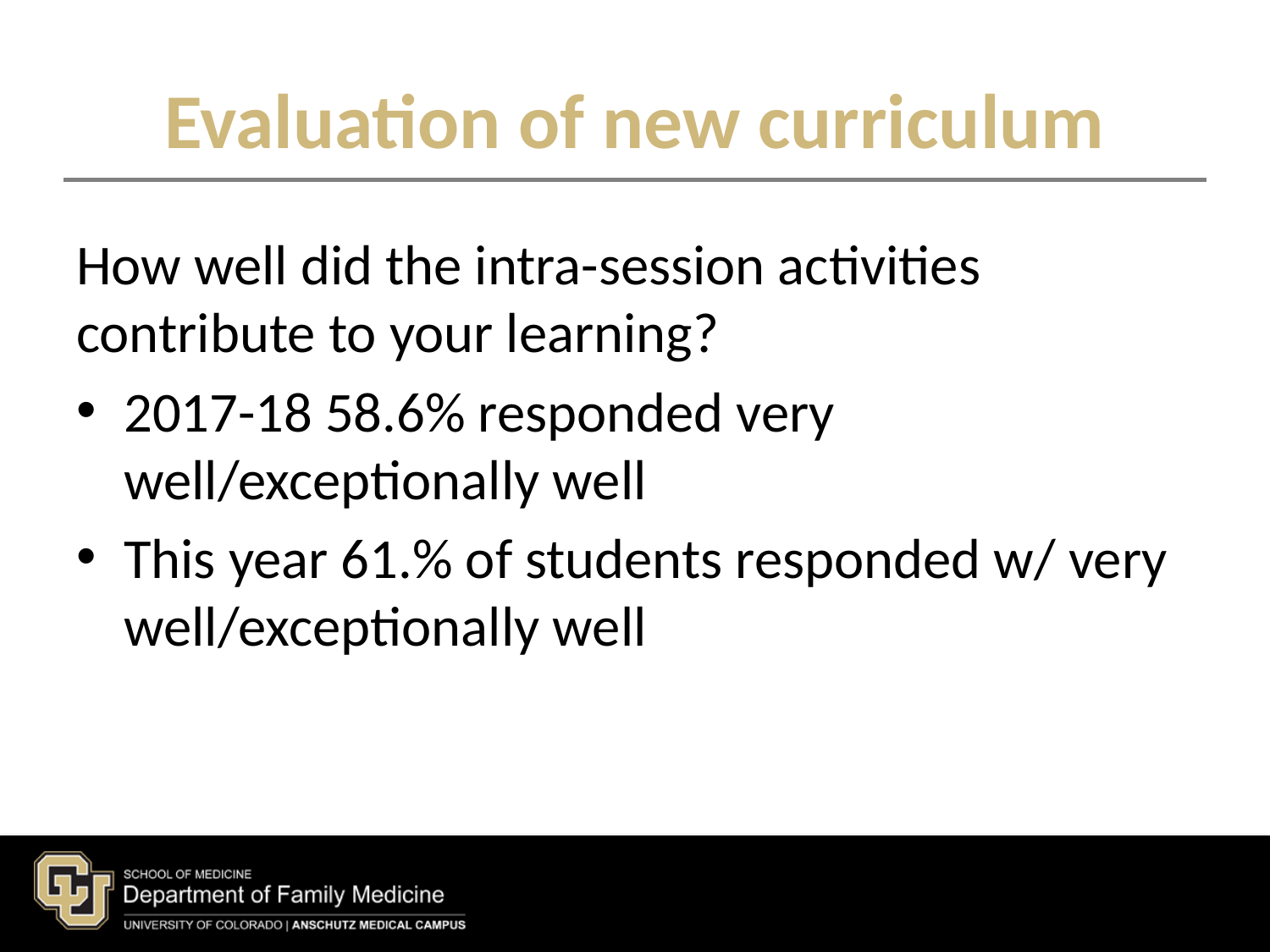

# Evaluation of new curriculum
How well did the intra-session activities contribute to your learning?
2017-18 58.6% responded very well/exceptionally well
This year 61.% of students responded w/ very well/exceptionally well